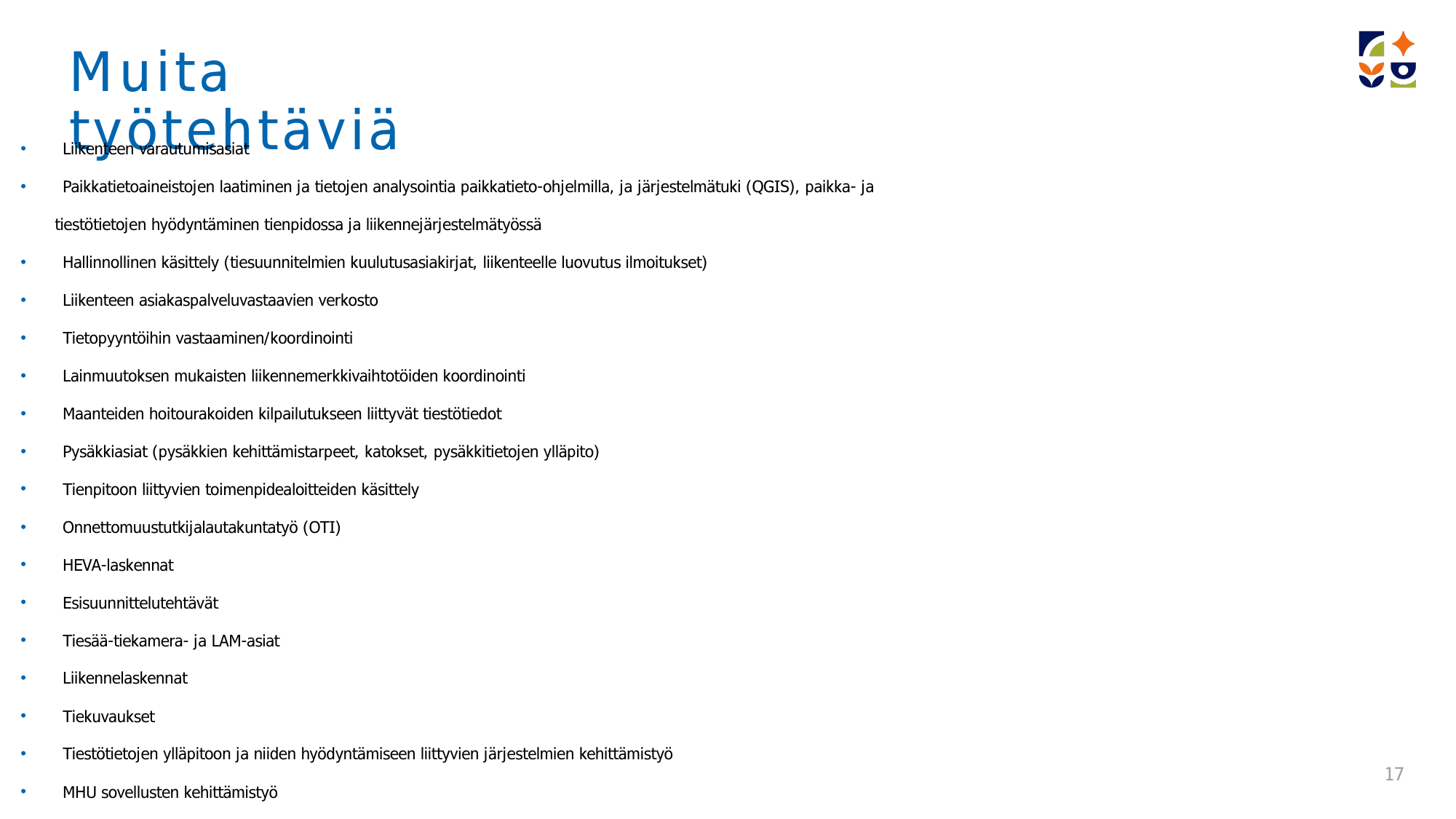

# Muita työtehtäviä
Liikenteen varautumisasiat
Paikkatietoaineistojen laatiminen ja tietojen analysointia paikkatieto-ohjelmilla, ja järjestelmätuki (QGIS), paikka- ja
       tiestötietojen hyödyntäminen tienpidossa ja liikennejärjestelmätyössä
Hallinnollinen käsittely (tiesuunnitelmien kuulutusasiakirjat, liikenteelle luovutus ilmoitukset)
Liikenteen asiakaspalveluvastaavien verkosto
Tietopyyntöihin vastaaminen/koordinointi
Lainmuutoksen mukaisten liikennemerkkivaihtotöiden koordinointi
Maanteiden hoitourakoiden kilpailutukseen liittyvät tiestötiedot
Pysäkkiasiat (pysäkkien kehittämistarpeet, katokset, pysäkkitietojen ylläpito)
Tienpitoon liittyvien toimenpidealoitteiden käsittely
Onnettomuustutkijalautakuntatyö (OTI)
HEVA-laskennat
Esisuunnittelutehtävät
Tiesää-tiekamera- ja LAM-asiat
Liikennelaskennat
Tiekuvaukset
Tiestötietojen ylläpitoon ja niiden hyödyntämiseen liittyvien järjestelmien kehittämistyö
MHU sovellusten kehittämistyö

17